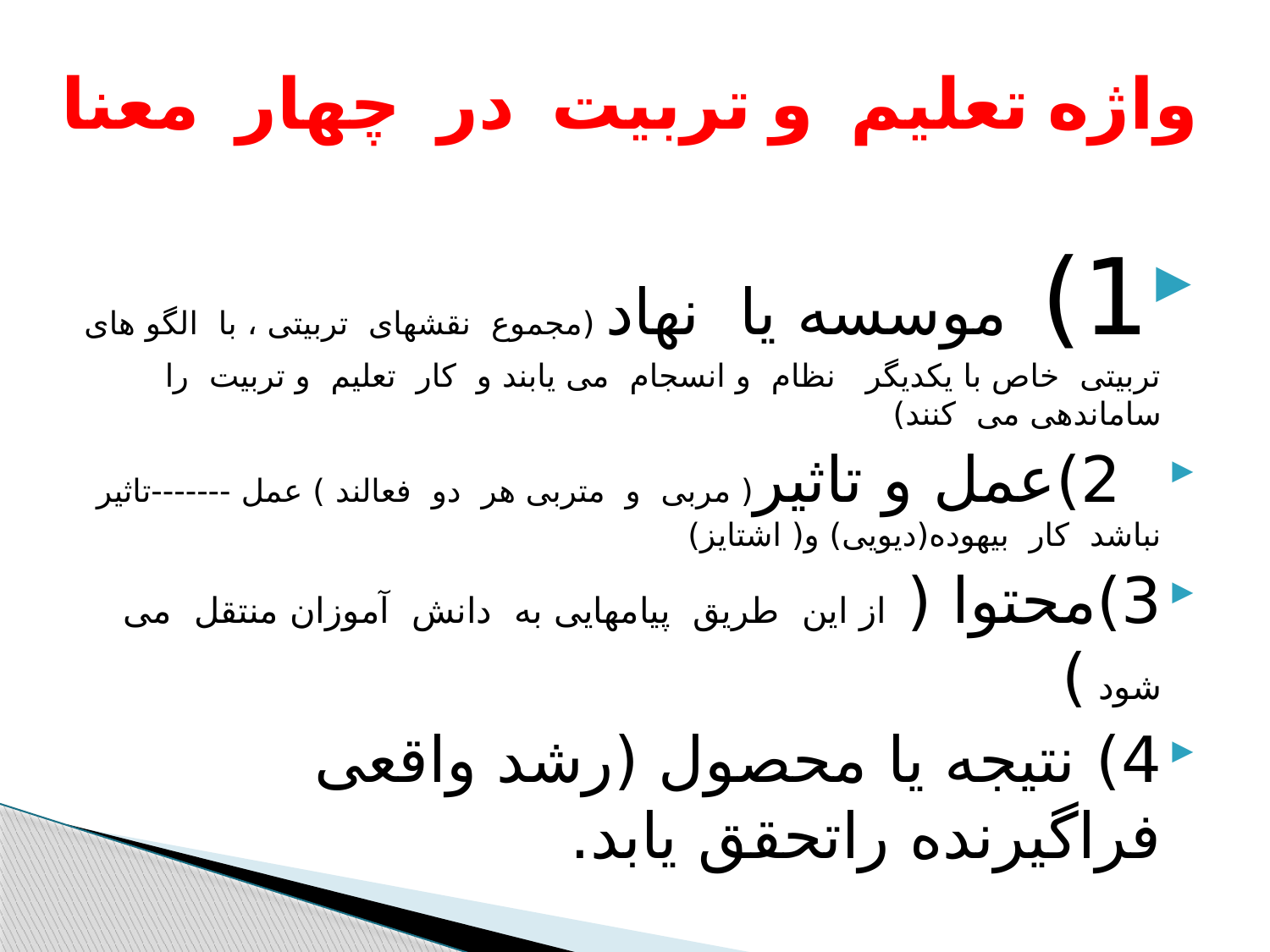

# واژه تعلیم  و تربیت  در  چهار  معنا
1) موسسه یا  نهاد (مجموع  نقشهای  تربیتی ، با  الگو های  تربیتی  خاص با یکدیگر   نظام  و انسجام  می یابند و  کار  تعلیم  و تربیت  را  ساماندهی می  کنند)
  2)عمل و تاثیر( مربی  و  متربی هر  دو  فعالند ) عمل -------تاثیر نباشد  کار  بیهوده(دیویی) و( اشتایز)
3)محتوا ( از این  طریق  پیامهایی به  دانش  آموزان منتقل  می  شود )
4) نتیجه یا محصول (رشد واقعی فراگیرنده راتحقق یابد.